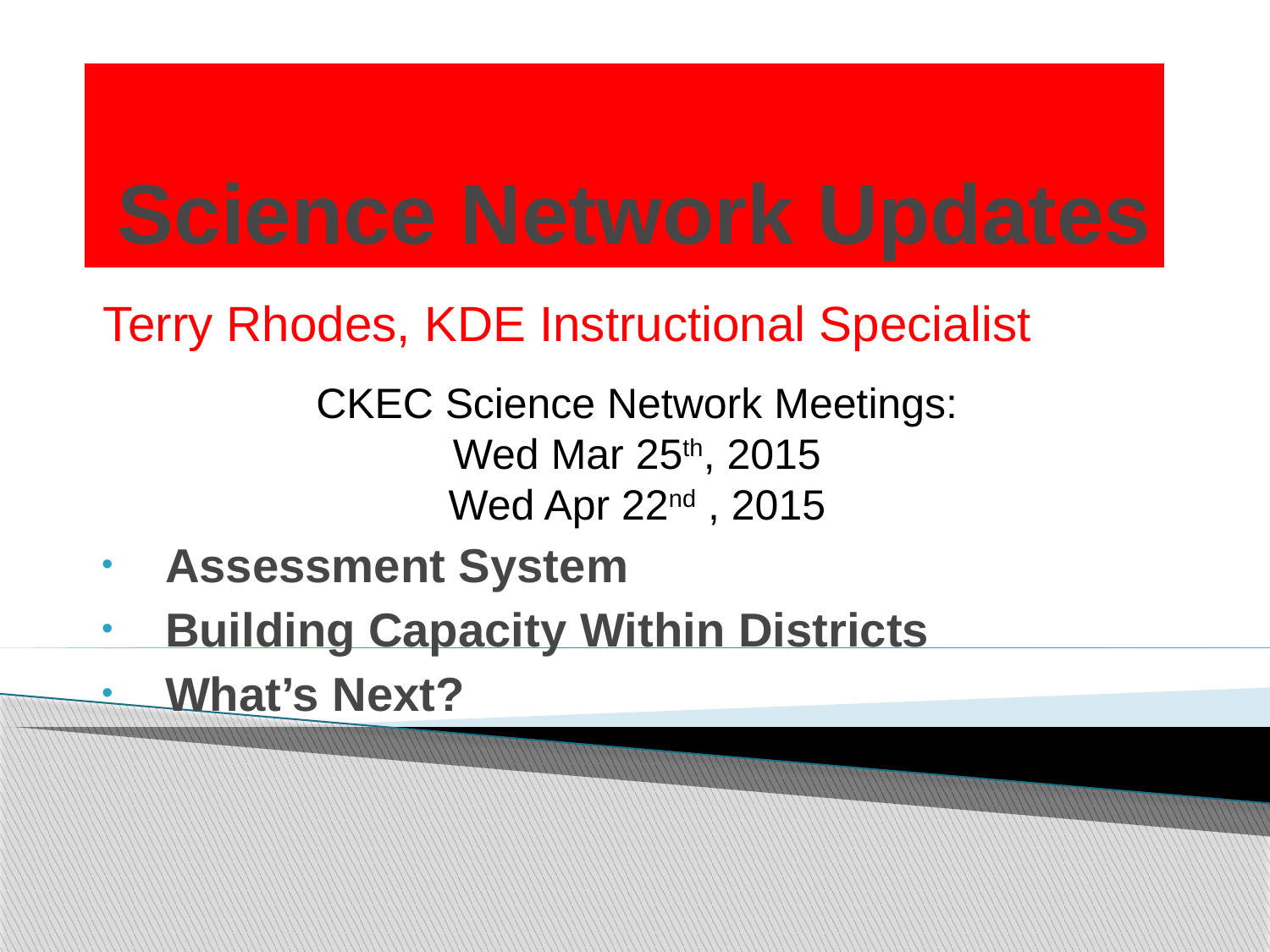

# Science Network Updates
Terry Rhodes, KDE Instructional Specialist
CKEC Science Network Meetings:
Wed Mar 25th, 2015
Wed Apr 22nd , 2015
Assessment System
Building Capacity Within Districts
What’s Next?